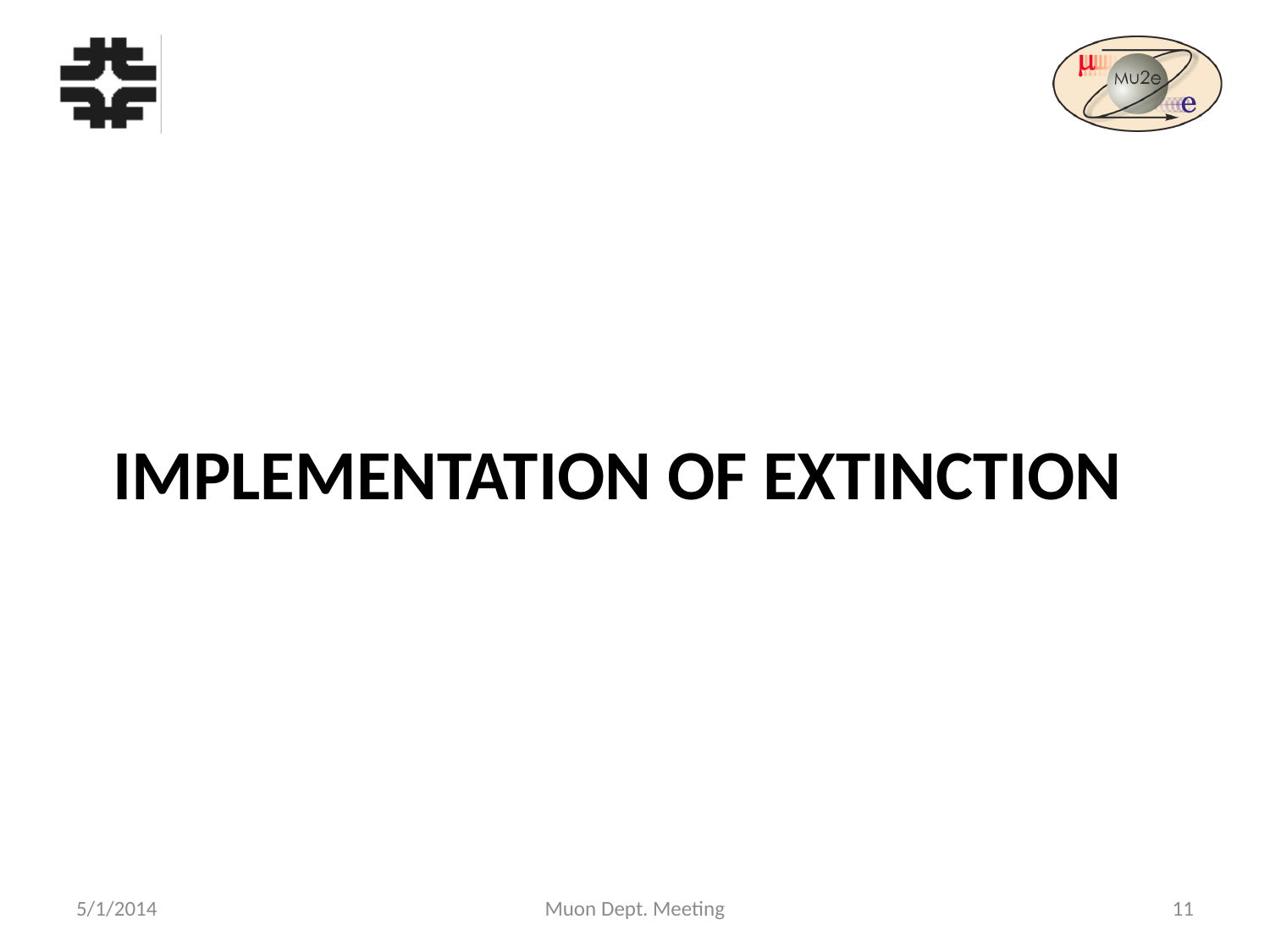

# Implementation of Extinction

5/1/2014
Muon Dept. Meeting
11